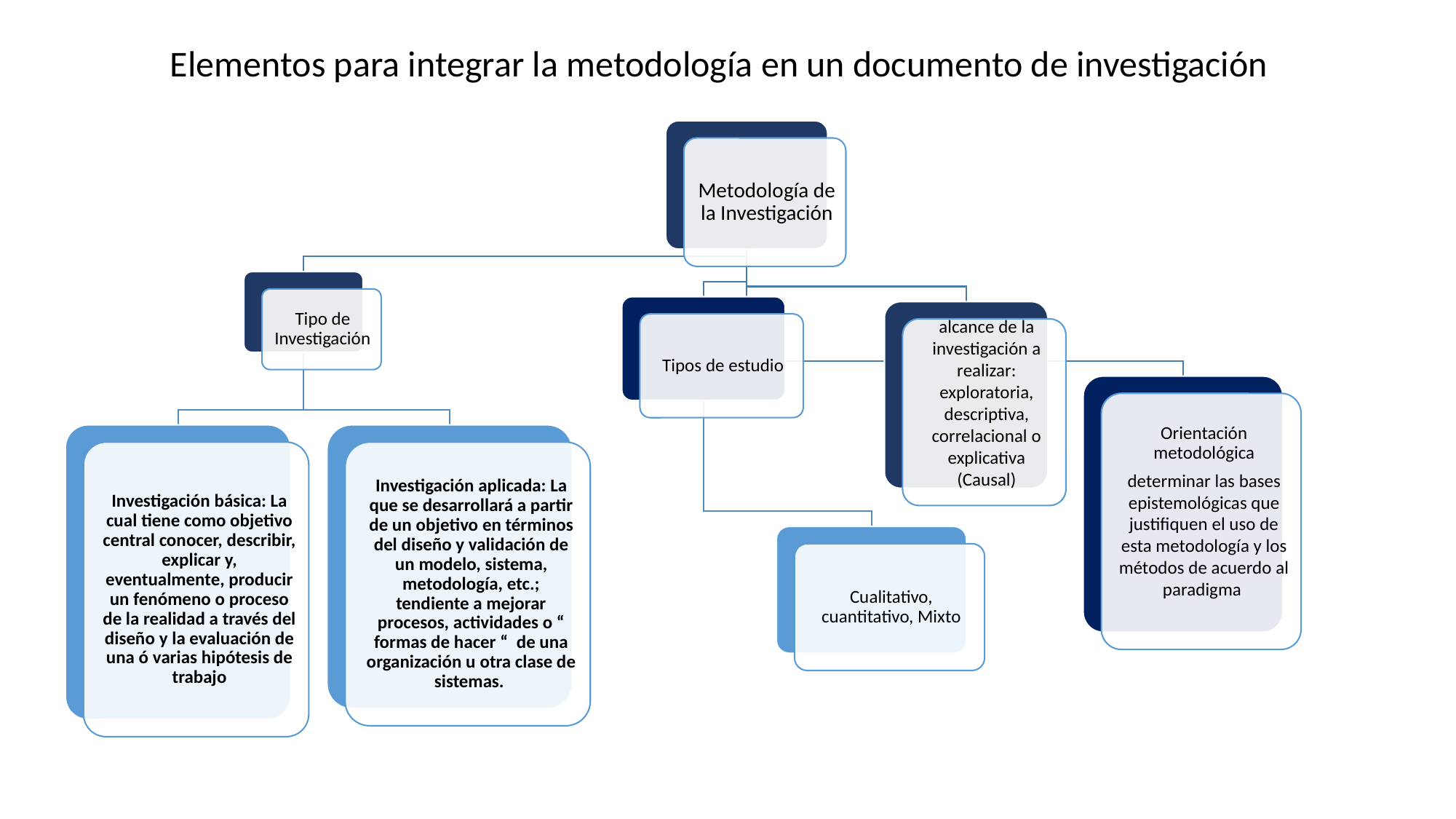

# Elementos para integrar la metodología en un documento de investigación
Metodología de la Investigación
Tipo de Investigación
Investigación básica: La cual tiene como objetivo central conocer, describir, explicar y, eventualmente, producir un fenómeno o proceso de la realidad a través del diseño y la evaluación de una ó varias hipótesis de trabajo
Investigación aplicada: La que se desarrollará a partir de un objetivo en términos del diseño y validación de un modelo, sistema, metodología, etc.; tendiente a mejorar procesos, actividades o “ formas de hacer “  de una organización u otra clase de sistemas.
Tipos de estudio
Cualitativo, cuantitativo, Mixto
alcance de la investigación a realizar: exploratoria, descriptiva, correlacional o explicativa (Causal)

Orientación metodológica
determinar las bases epistemológicas que justifiquen el uso de esta metodología y los métodos de acuerdo al paradigma